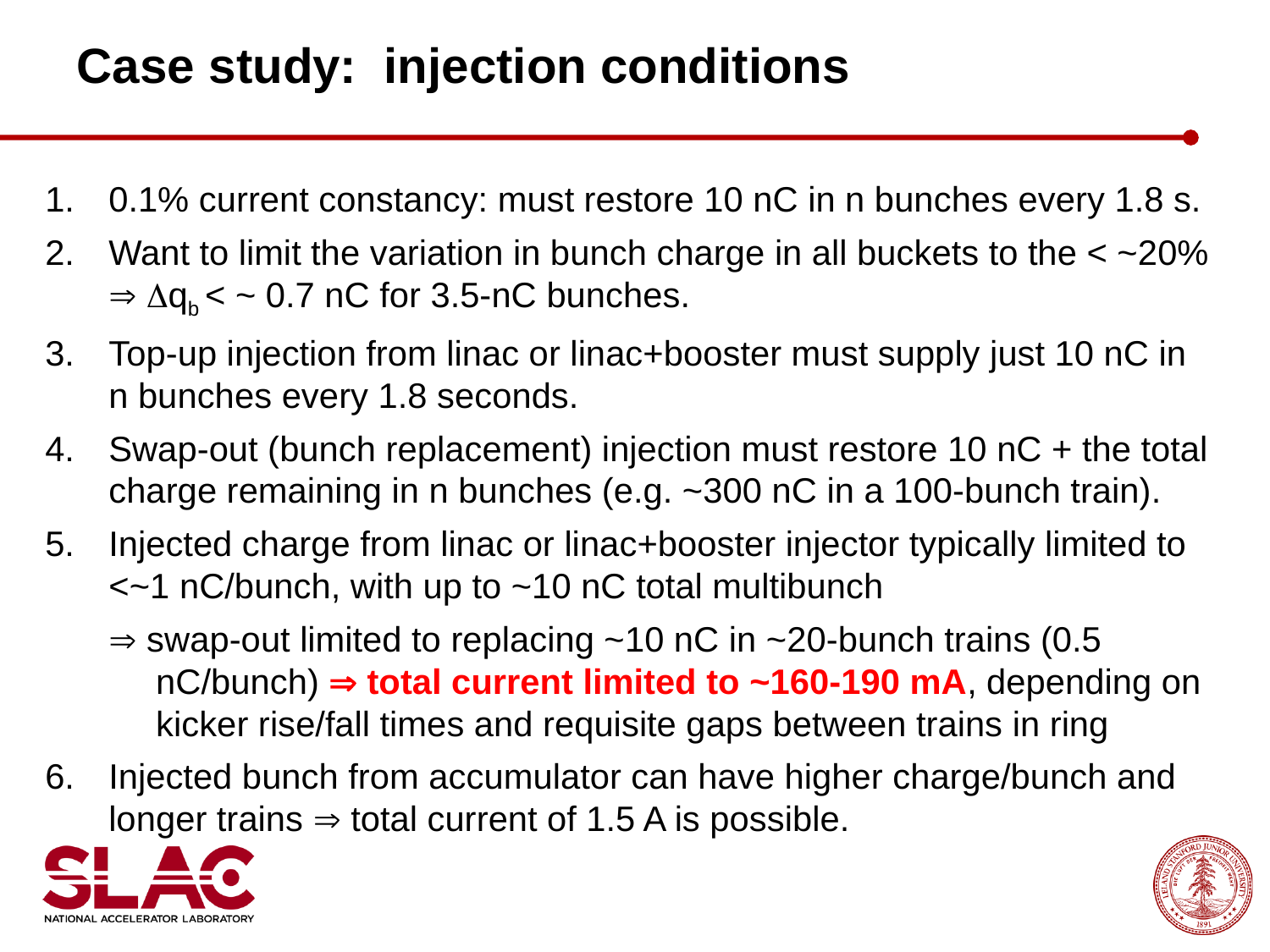

Case study:  injection conditions
0.1% current constancy: must restore 10 nC in n bunches every 1.8 s.
Want to limit the variation in bunch charge in all buckets to the < ~20% ⇒ Δqb < ~ 0.7 nC for 3.5-nC bunches.
Top-up injection from linac or linac+booster must supply just 10 nC in n bunches every 1.8 seconds.
Swap-out (bunch replacement) injection must restore 10 nC + the total charge remaining in n bunches (e.g. ~300 nC in a 100-bunch train).
Injected charge from linac or linac+booster injector typically limited to <~1 nC/bunch, with up to ~10 nC total multibunch
⇒ swap-out limited to replacing ~10 nC in ~20-bunch trains (0.5 nC/bunch) ⇒ total current limited to ~160-190 mA, depending on kicker rise/fall times and requisite gaps between trains in ring
Injected bunch from accumulator can have higher charge/bunch and longer trains ⇒ total current of 1.5 A is possible.